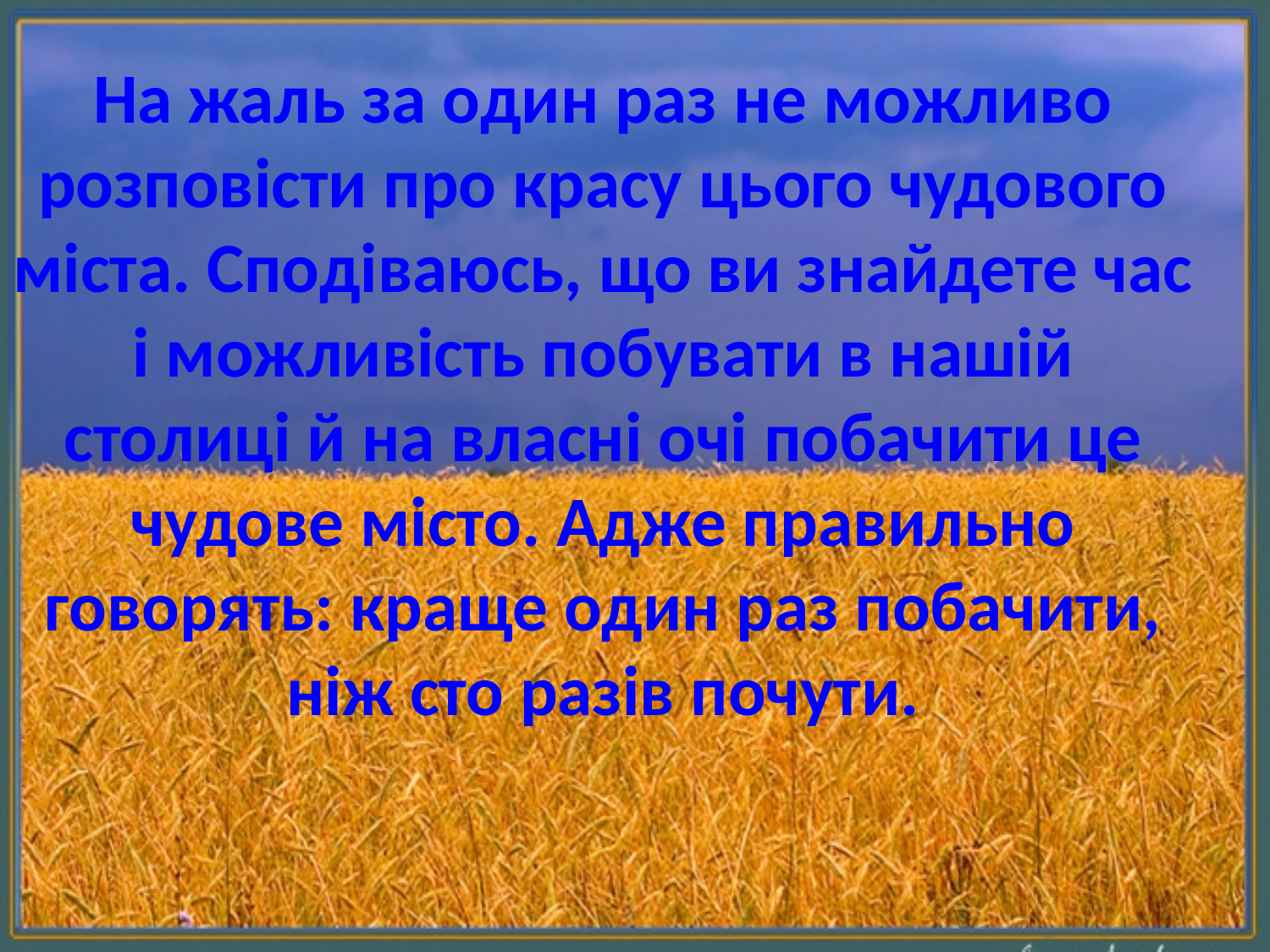

На жаль за один раз не можливо розповісти про красу цього чудового міста. Сподіваюсь, що ви знайдете час і можливість побувати в нашій столиці й на власні очі побачити це чудове місто. Адже правильно говорять: краще один раз побачити, ніж сто разів почути.